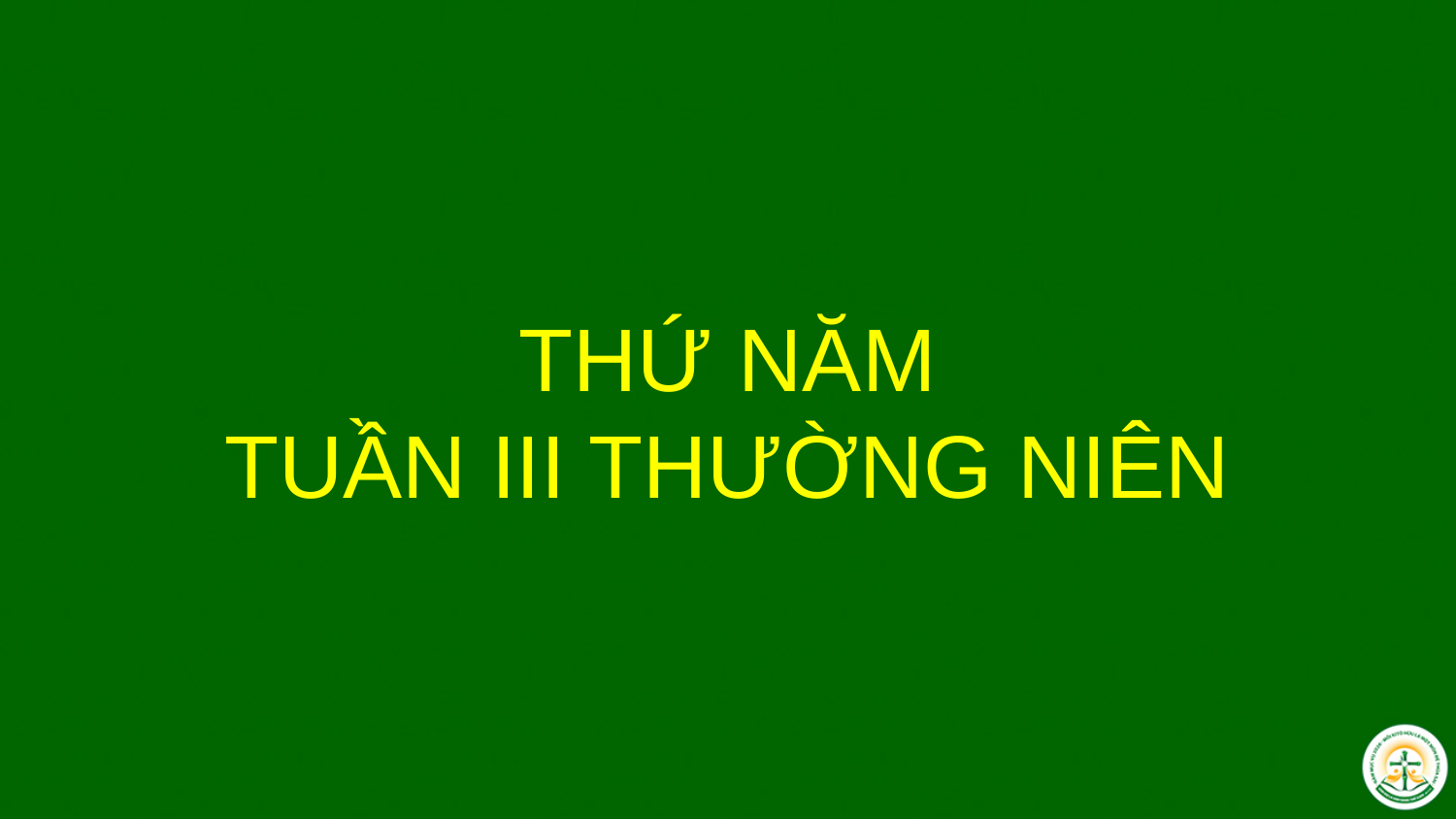

# THỨ NĂM TUẦN III THƯỜNG NIÊN